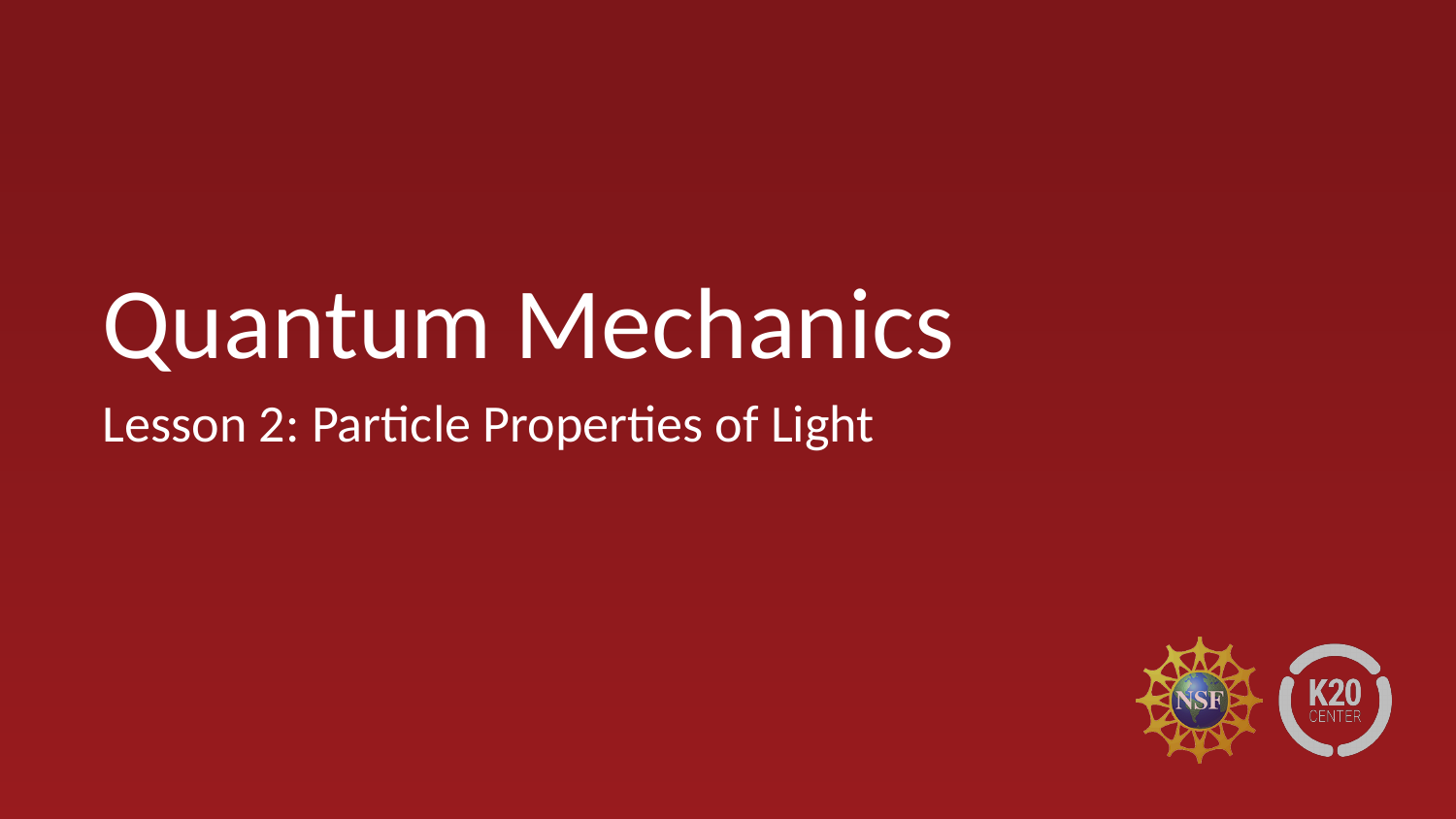

# Quantum Mechanics
Lesson 2: Particle Properties of Light